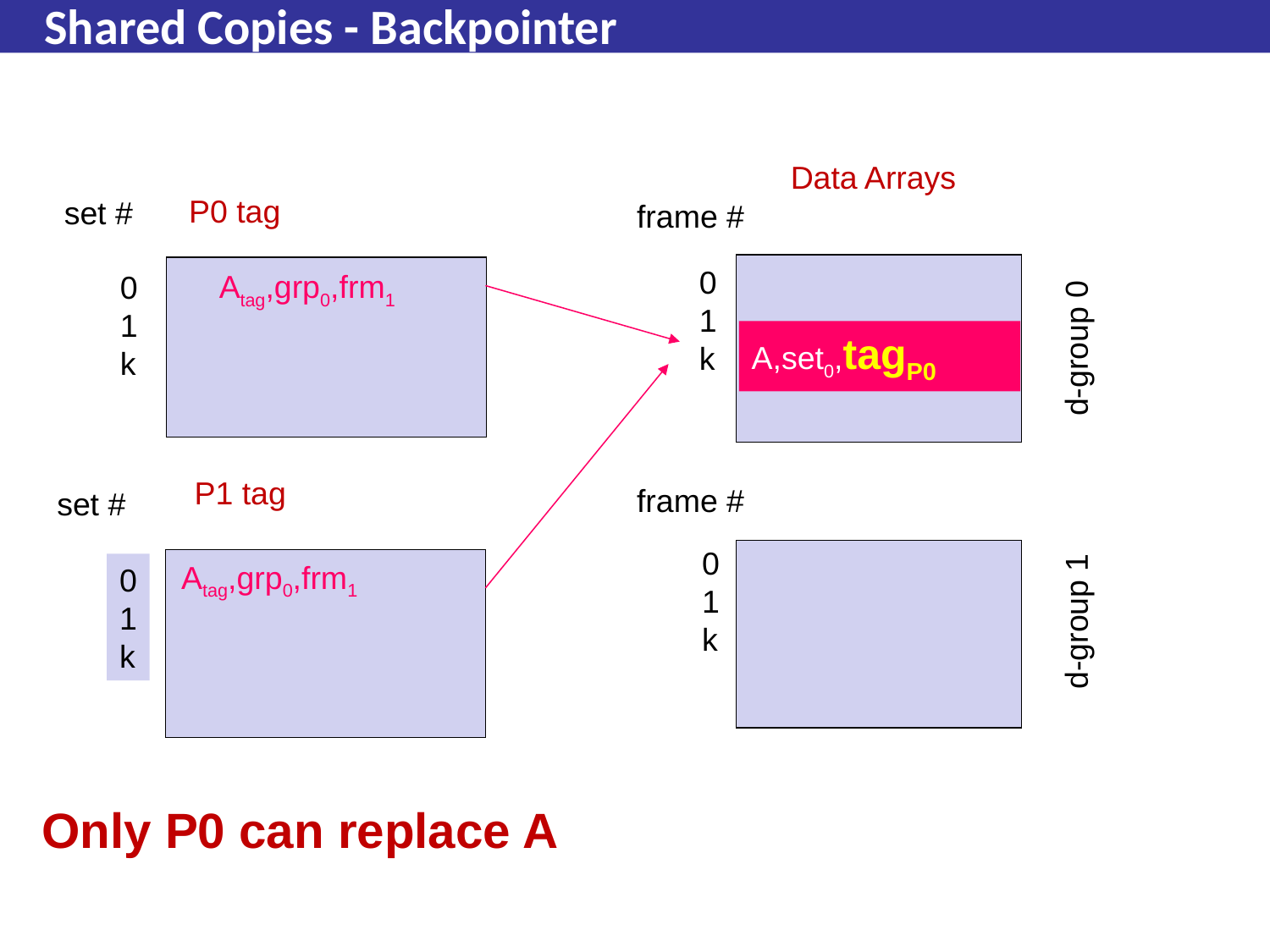

# Shared Copies - Backpointer
Data Arrays
P0 tag
set #
frame #

0
1
k

Atag,grp0,frm1
0
1
k

d-group 0
A,set0,tagP0

P1 tag
frame #
set #
0
1
k

Atag,grp0,frm1
0
1
k
d-group 1
Only P0 can replace A